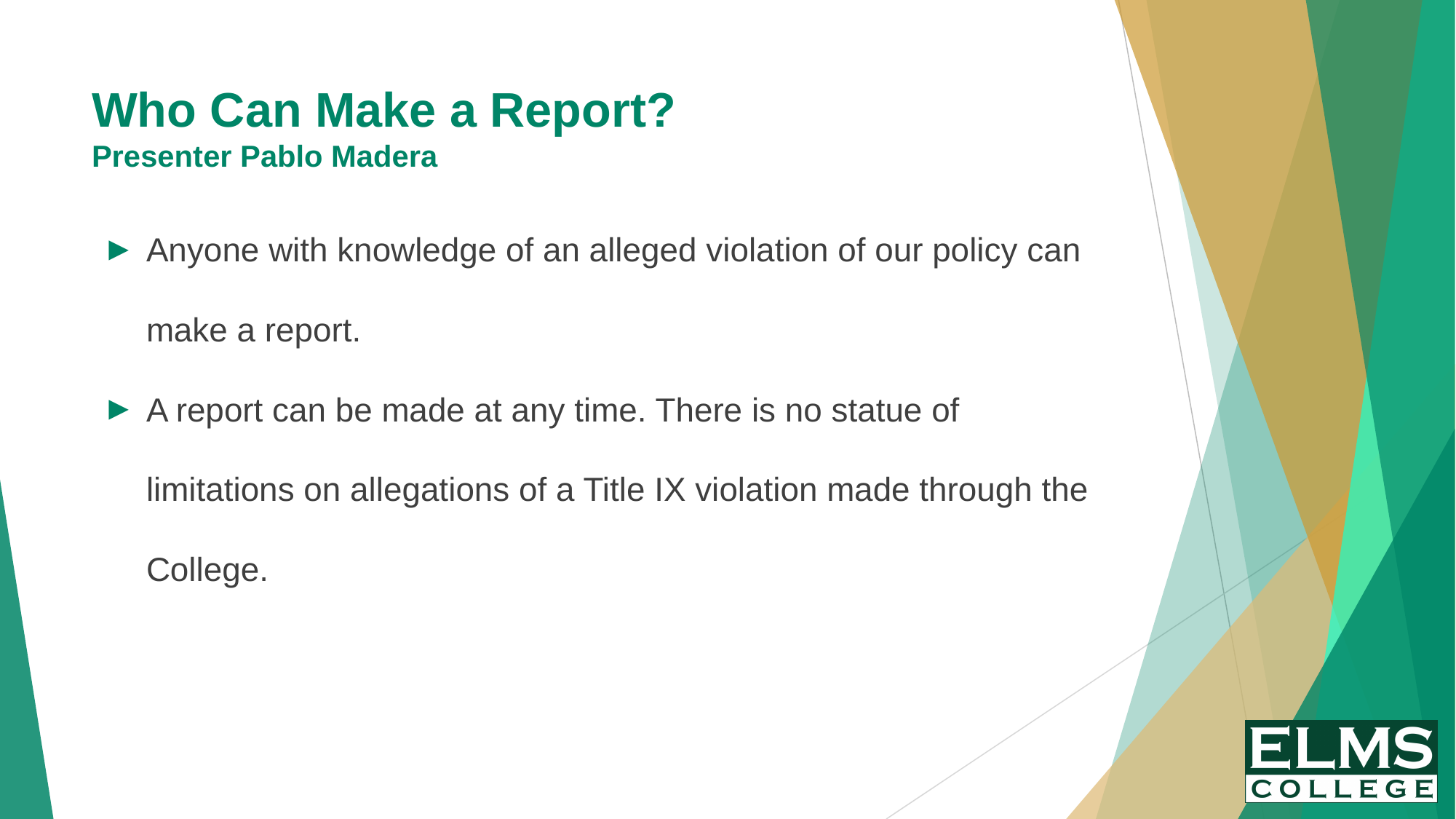

# Who Can Make a Report? Presenter Pablo Madera
Anyone with knowledge of an alleged violation of our policy can make a report.
A report can be made at any time. There is no statue of limitations on allegations of a Title IX violation made through the College.